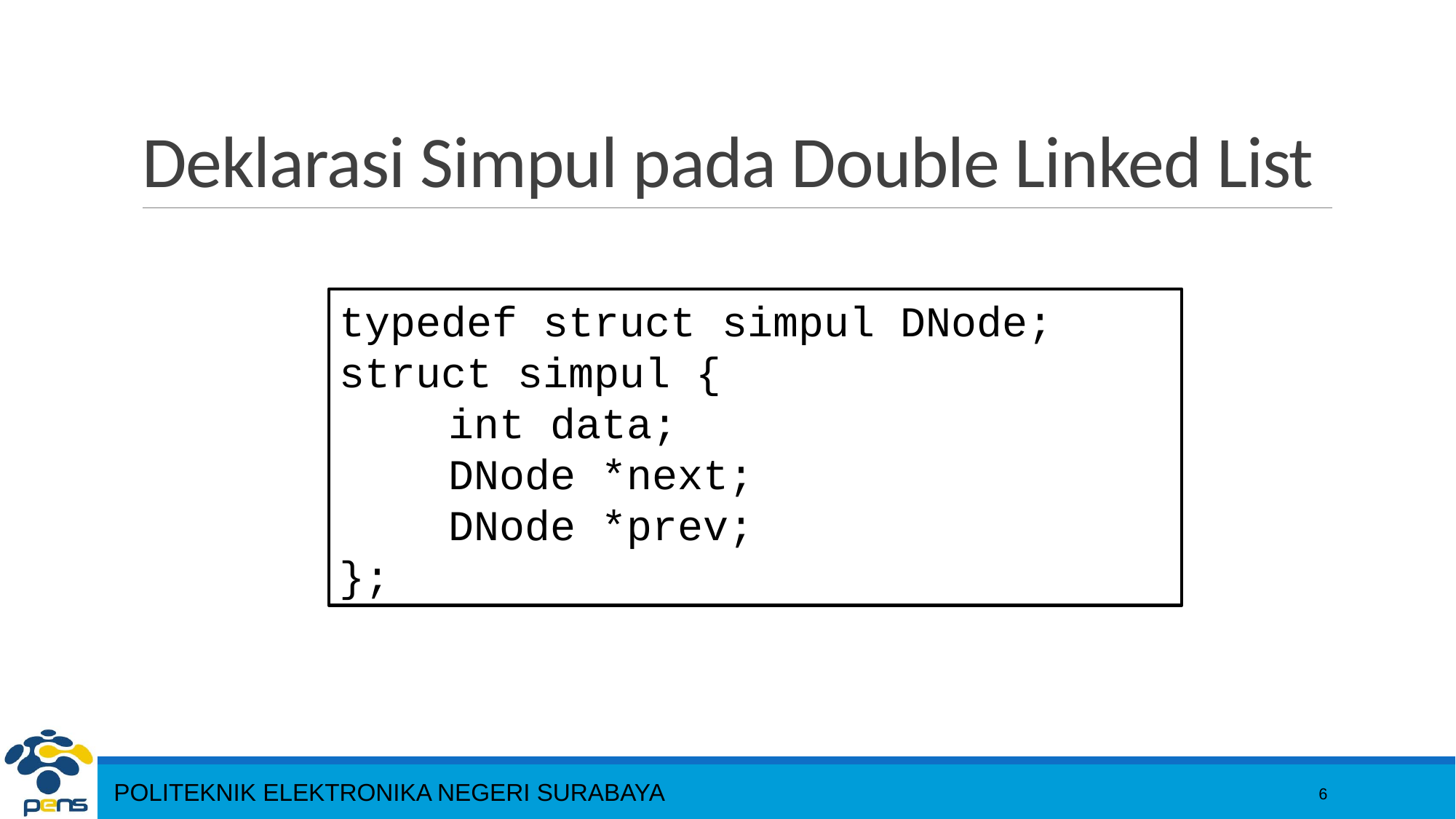

6
# Deklarasi Simpul pada Double Linked List
typedef struct simpul DNode;
struct simpul {
	int data;
	DNode *next;
	DNode *prev;
};